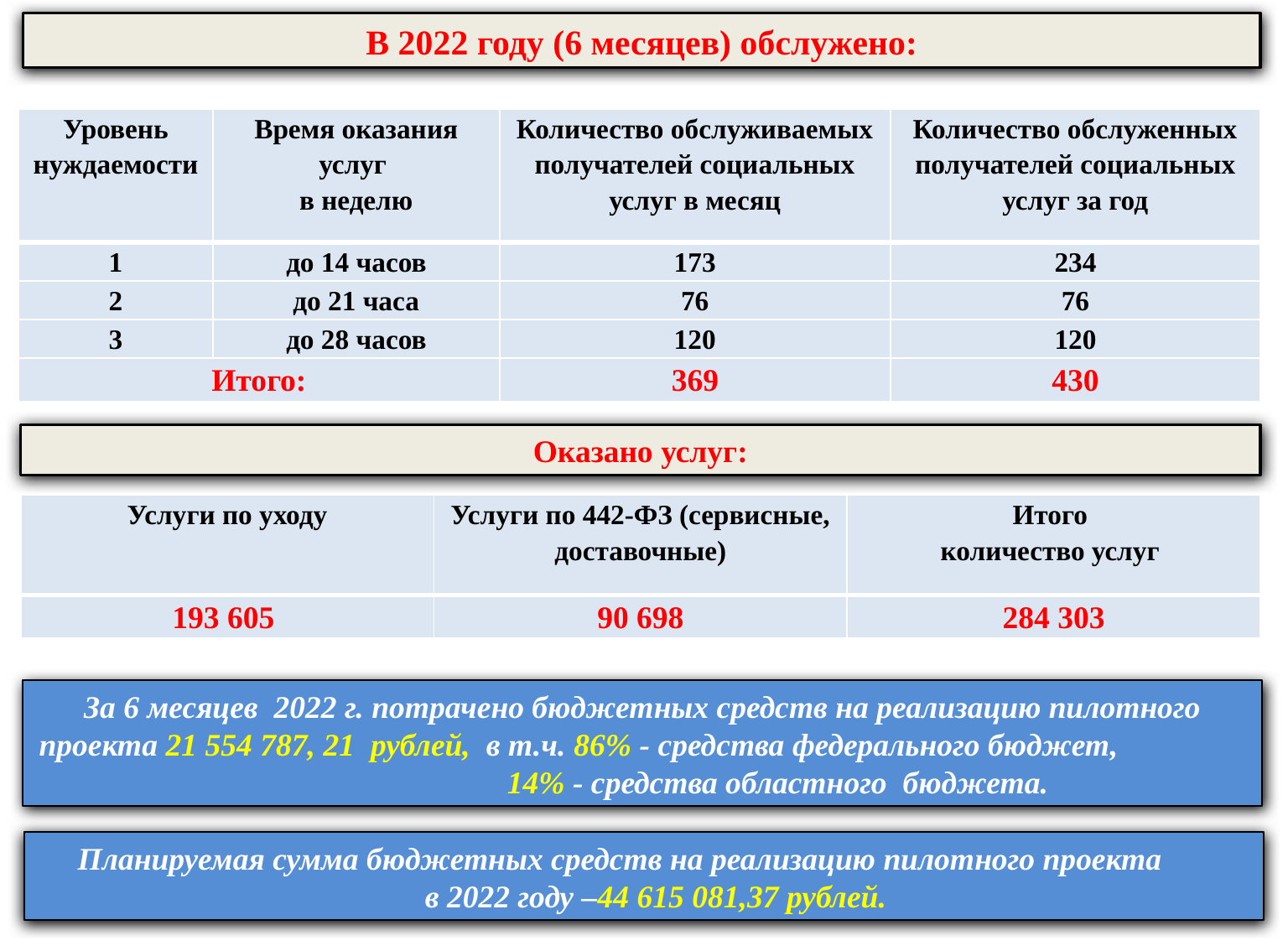

В 2022 году (6 месяцев) обслужено:
| Уровень нуждаемости | Время оказания услуг в неделю | Количество обслуживаемых получателей социальных услуг в месяц | Количество обслуженных получателей социальных услуг за год |
| --- | --- | --- | --- |
| 1 | до 14 часов | 173 | 234 |
| 2 | до 21 часа | 76 | 76 |
| 3 | до 28 часов | 120 | 120 |
| Итого: |  | 369 | 430 |
Оказано услуг:
| Услуги по уходу | Услуги по 442-ФЗ (сервисные, доставочные) | Итого количество услуг |
| --- | --- | --- |
| 193 605 | 90 698 | 284 303 |
За 6 месяцев  2022 г. потрачено бюджетных средств на реализацию пилотного проекта 21 554 787, 21  рублей,  в т.ч. 86% - средства федерального бюджет,                                                   14% - средства областного  бюджета.
Планируемая сумма бюджетных средств на реализацию пилотного проекта
   в 2022 году –44 615 081,37 рублей.